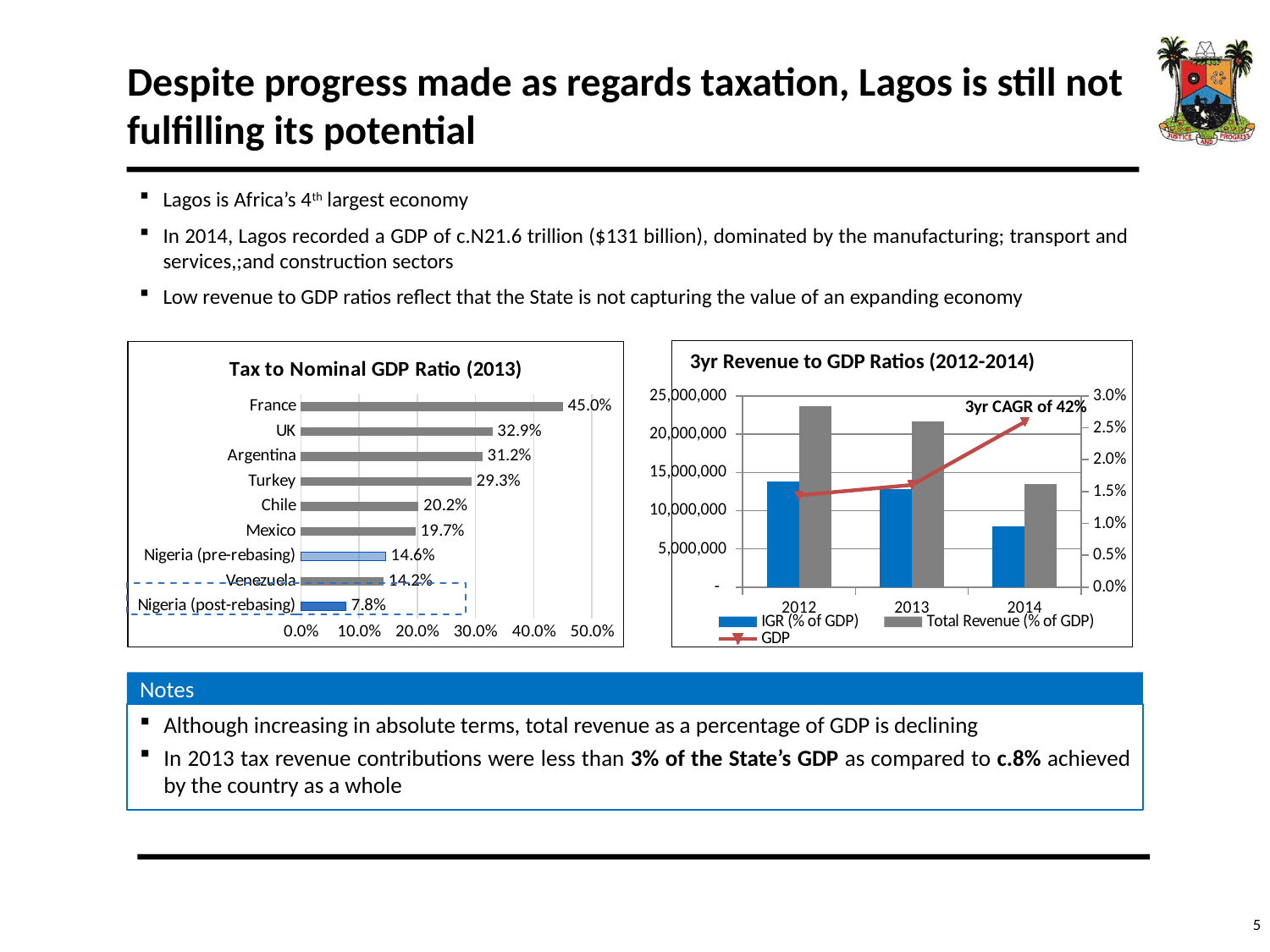

# Despite progress made as regards taxation, Lagos is still not fulfilling its potential
Lagos is Africa’s 4th largest economy
In 2014, Lagos recorded a GDP of c.N21.6 trillion ($131 billion), dominated by the manufacturing; transport and services,;and construction sectors
Low revenue to GDP ratios reflect that the State is not capturing the value of an expanding economy

### Chart: Tax to Nominal GDP Ratio (2013)

| Category |  |
|---|---|
| Nigeria (post-rebasing) | 0.07800000000000001 |
| Venezuela | 0.14200000000000004 |
| Nigeria (pre-rebasing) | 0.1460000000000002 |
| Mexico | 0.197 |
| Chile | 0.202 |
| Turkey | 0.2930000000000003 |
| Argentina | 0.3120000000000005 |
| UK | 0.3290000000000006 |
| France | 0.45 |

### Chart

| Category | IGR (% of GDP) | Total Revenue (% of GDP) | GDP |
|---|---|---|---|
| 2012 | 0.0165385 | 0.028398416666666666 | 12000000.0 |
| 2013 | 0.015391470258136938 | 0.025972465394687592 | 13365000.0 |
| 2014 | 0.009525653481378672 | 0.016141198241961623 | 21615000.0 |
3yr Revenue to GDP Ratios (2012-2014)
3yr CAGR of 42%

Notes
Although increasing in absolute terms, total revenue as a percentage of GDP is declining
In 2013 tax revenue contributions were less than 3% of the State’s GDP as compared to c.8% achieved by the country as a whole